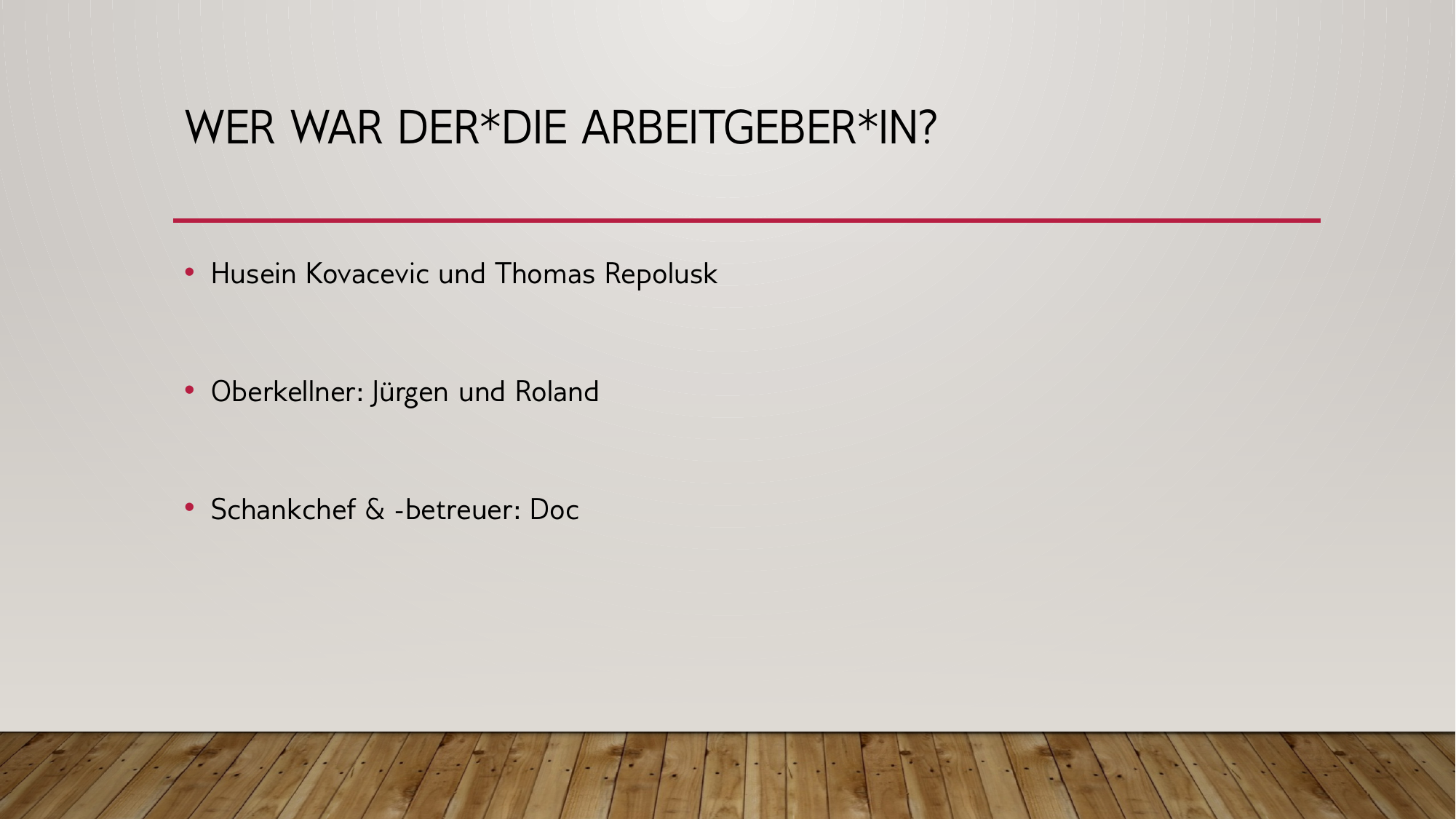

# Wer war der*die Arbeitgeber*in?
Husein Kovacevic und Thomas Repolusk

Oberkellner: Jürgen und Roland

Schankchef & -betreuer: Doc